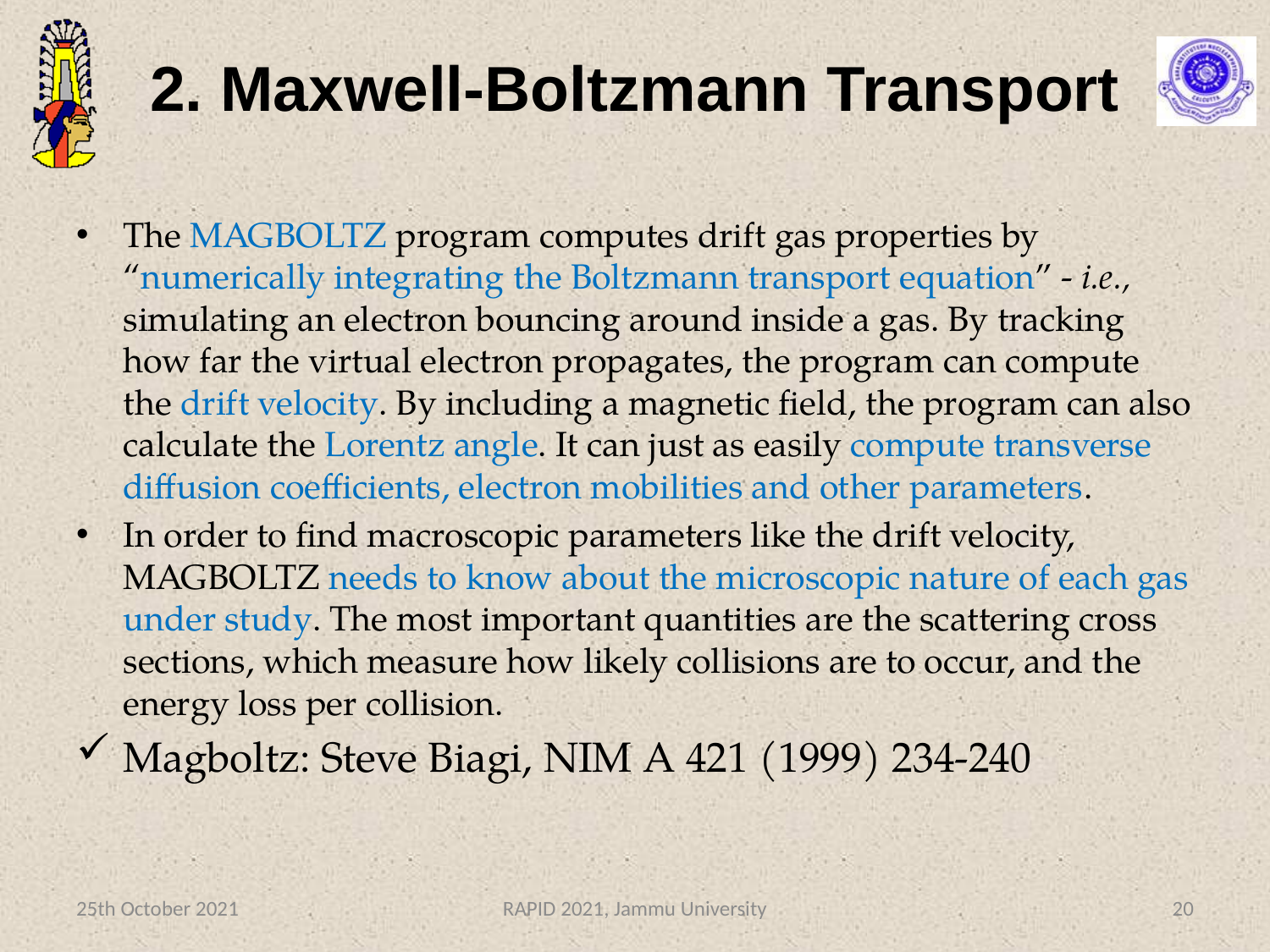

# 2. Maxwell-Boltzmann Transport
The MAGBOLTZ program computes drift gas properties by “numerically integrating the Boltzmann transport equation” - i.e., simulating an electron bouncing around inside a gas. By tracking how far the virtual electron propagates, the program can compute the drift velocity. By including a magnetic field, the program can also calculate the Lorentz angle. It can just as easily compute transverse diffusion coefficients, electron mobilities and other parameters.
In order to find macroscopic parameters like the drift velocity, MAGBOLTZ needs to know about the microscopic nature of each gas under study. The most important quantities are the scattering cross sections, which measure how likely collisions are to occur, and the energy loss per collision.
Magboltz: Steve Biagi, NIM A 421 (1999) 234-240
25th October 2021
RAPID 2021, Jammu University
20